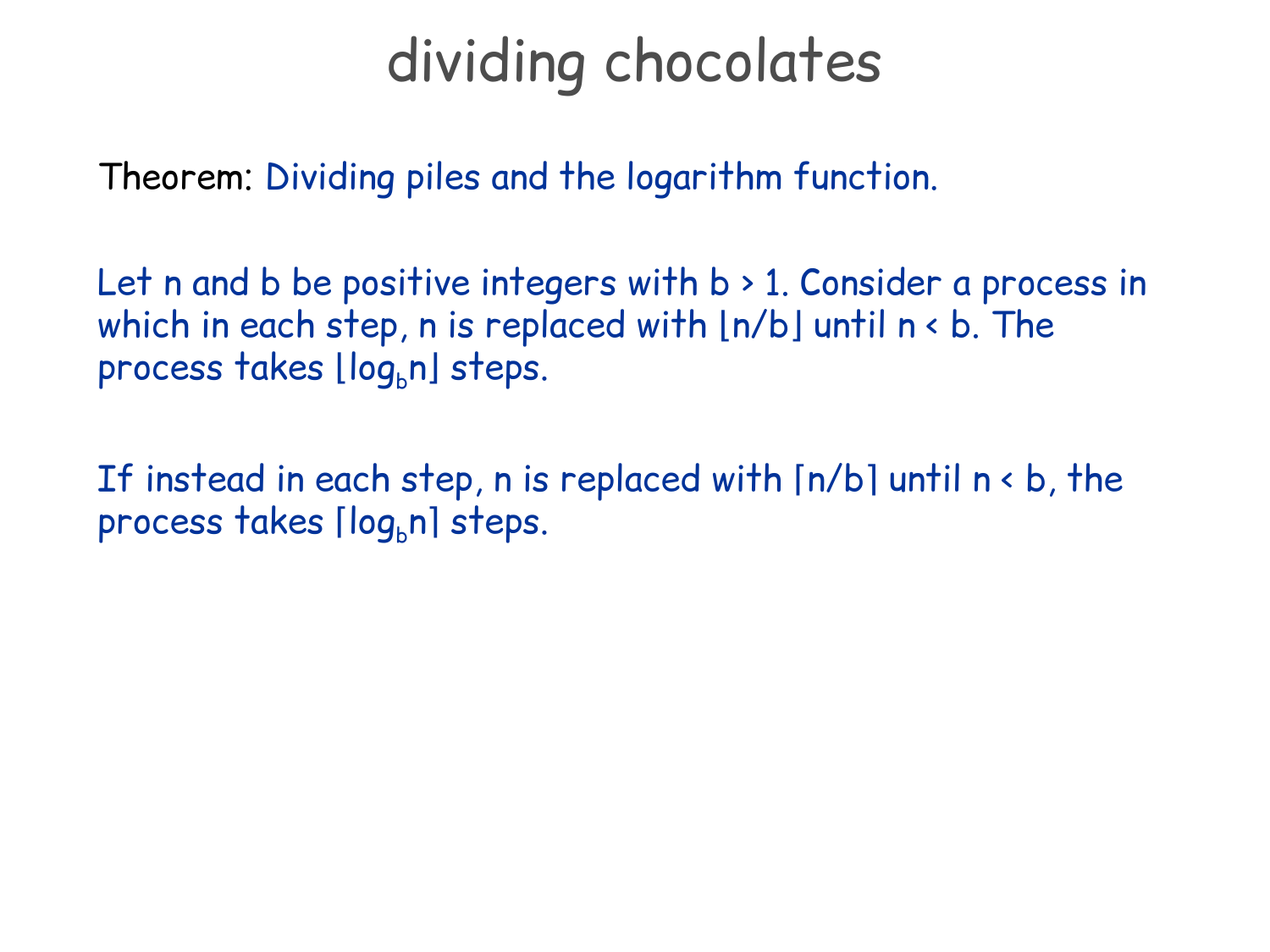

# dividing chocolates
Theorem: Dividing piles and the logarithm function.

Let n and b be positive integers with b > 1. Consider a process in which in each step, n is replaced with ⌊n/b⌋ until n < b. The process takes ⌊logbn⌋ steps.

If instead in each step, n is replaced with ⌈n/b⌉ until n < b, the process takes ⌈logbn⌉ steps.